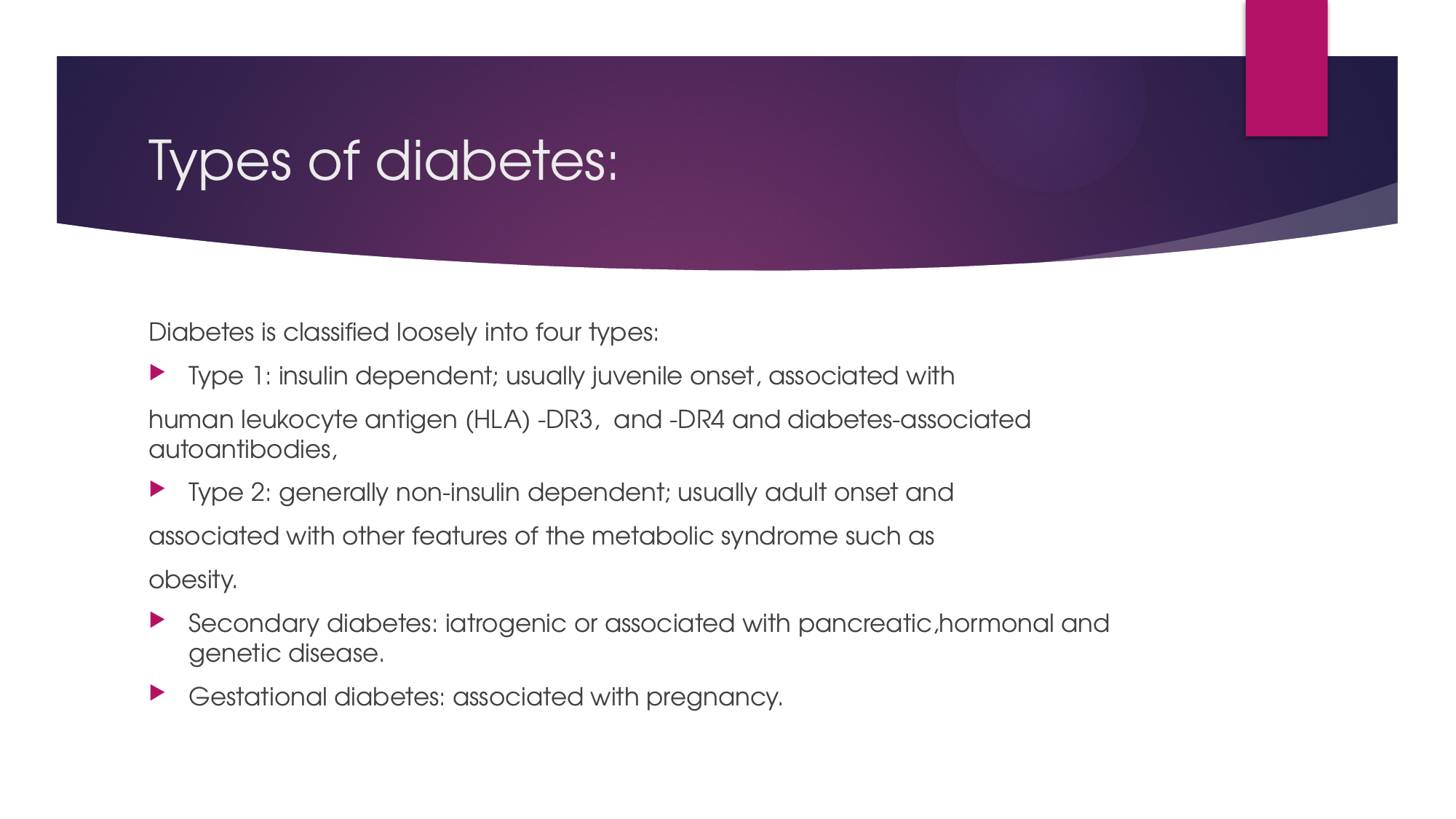

# Types of diabetes:
Diabetes is classified loosely into four types:
Type 1: insulin dependent; usually juvenile onset, associated with
human leukocyte antigen (HLA) -DR3,  and -DR4 and diabetes-associated autoantibodies,
Type 2: generally non-insulin dependent; usually adult onset and
associated with other features of the metabolic syndrome such as
obesity.
Secondary diabetes: iatrogenic or associated with pancreatic,hormonal and genetic disease.
Gestational diabetes: associated with pregnancy.